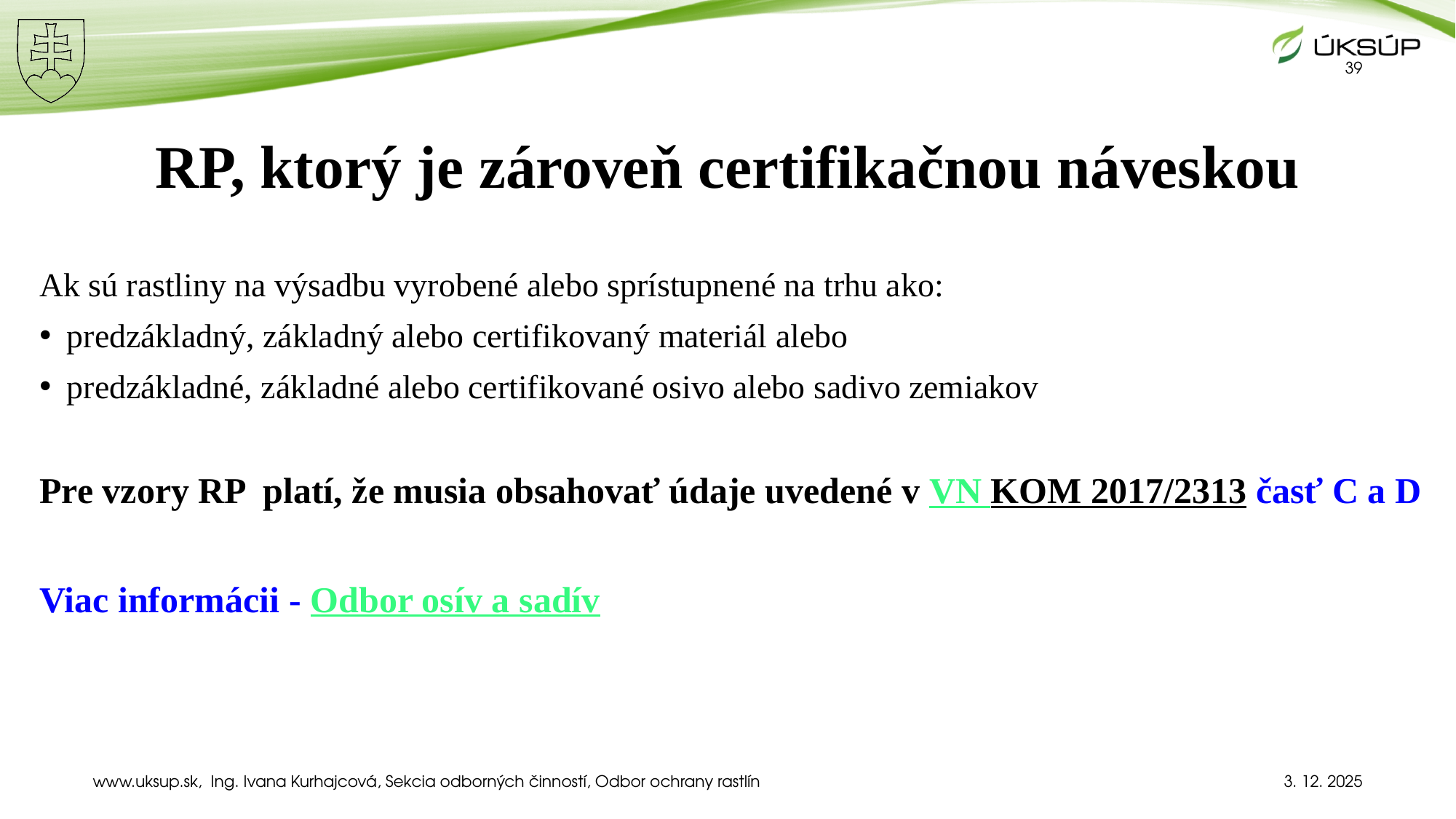

39
# RP, ktorý je zároveň certifikačnou náveskou
Ak sú rastliny na výsadbu vyrobené alebo sprístupnené na trhu ako:
predzákladný, základný alebo certifikovaný materiál alebo
predzákladné, základné alebo certifikované osivo alebo sadivo zemiakov

Pre vzory RP  platí, že musia obsahovať údaje uvedené v VN KOM 2017/2313 časť C a D

Viac informácii - Odbor osív a sadív

www.uksup.sk,  Ing. Ivana Kurhajcová, Sekcia odborných činností, Odbor ochrany rastlín
3. 12. 2025